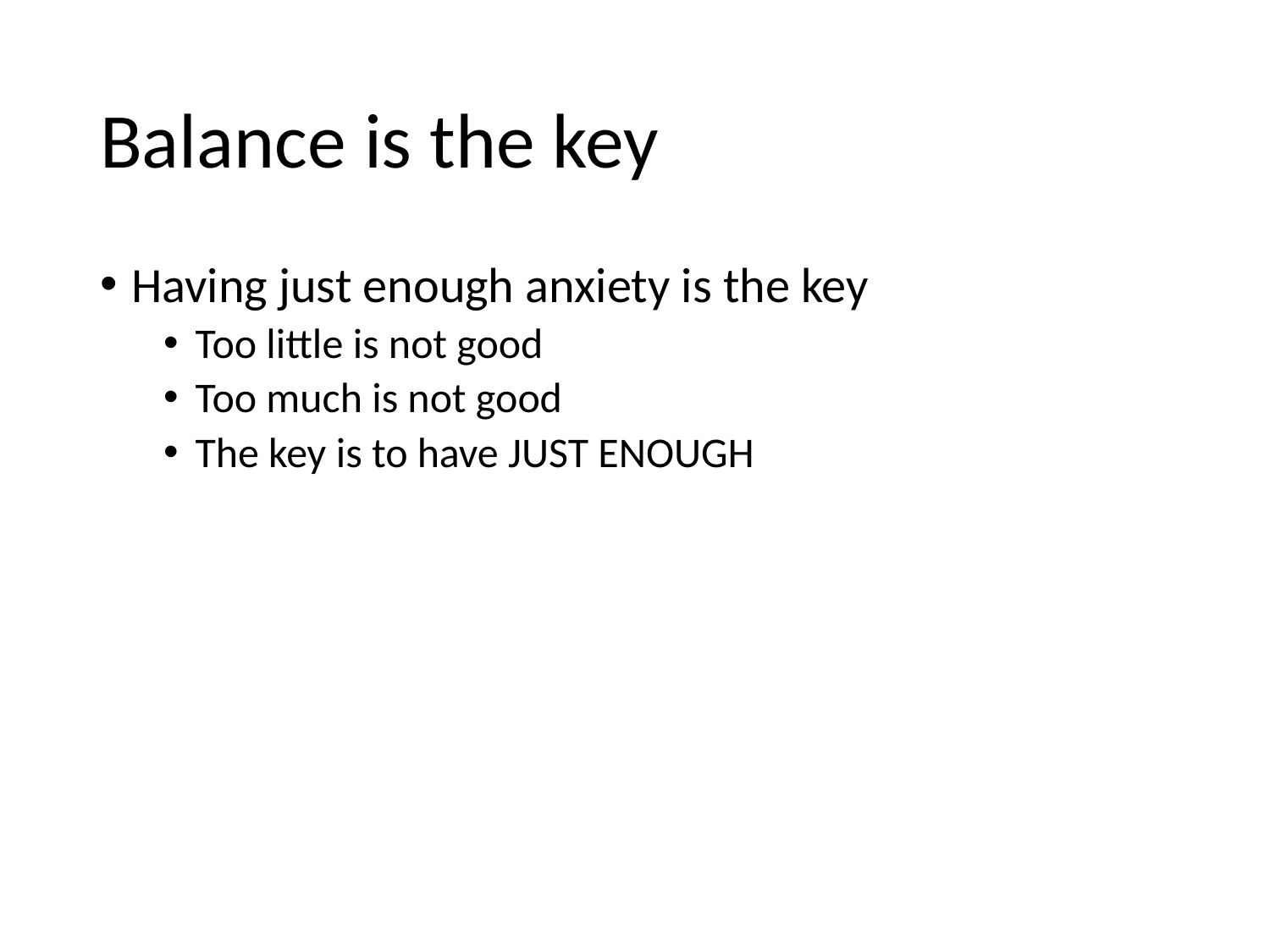

# Balance is the key
Having just enough anxiety is the key
Too little is not good
Too much is not good
The key is to have JUST ENOUGH